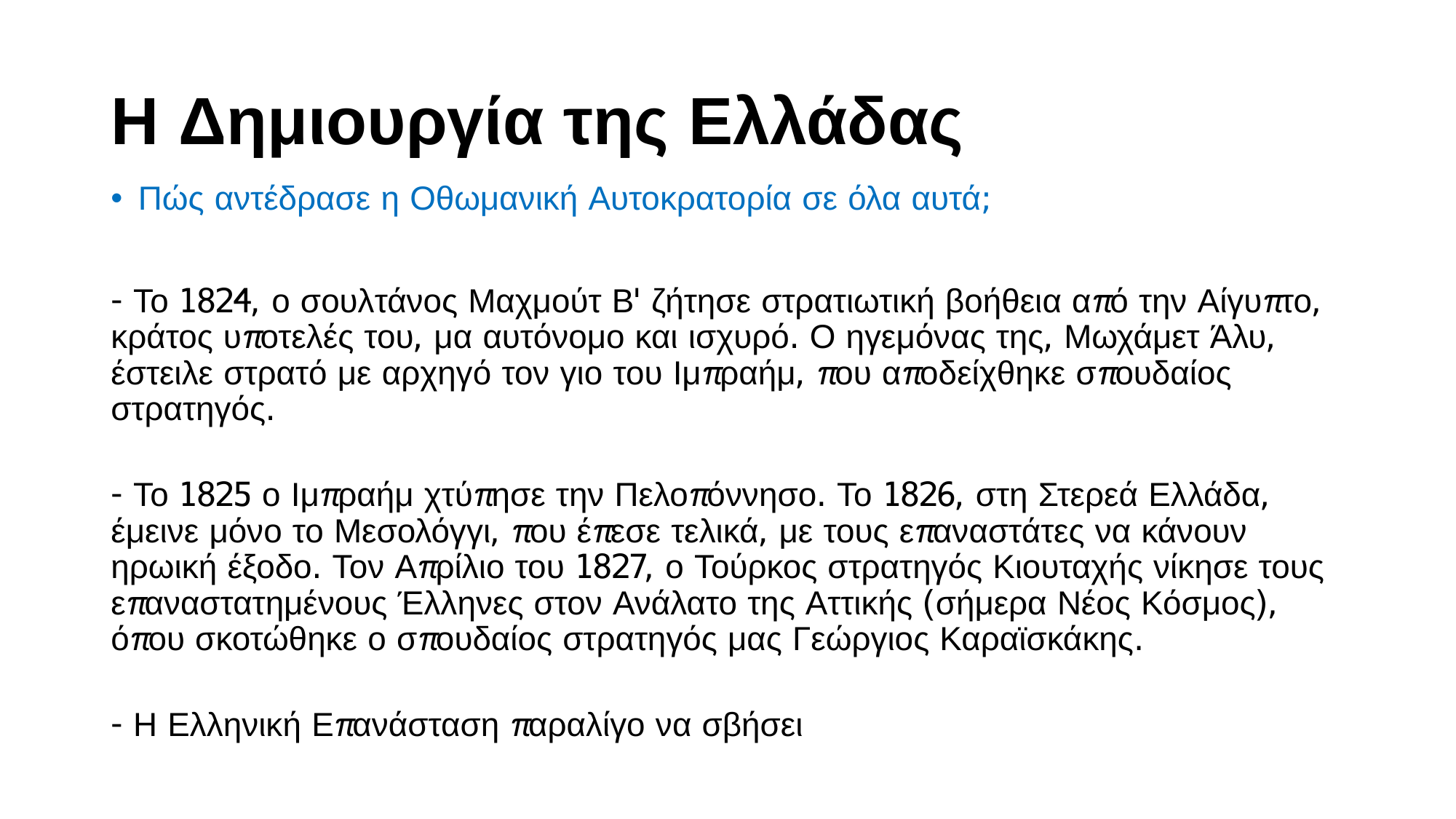

# Η Δημιουργία της Ελλάδας
Πώς αντέδρασε η Οθωμανική Αυτοκρατορία σε όλα αυτά;

- Το 1824, ο σουλτάνος Μαχμούτ Β' ζήτησε στρατιωτική βοήθεια από την Αίγυπτο, κράτος υποτελές του, μα αυτόνομο και ισχυρό. Ο ηγεμόνας της, Μωχάμετ Άλυ, έστειλε στρατό με αρχηγό τον γιο του Ιμπραήμ, που αποδείχθηκε σπουδαίος στρατηγός.

- Το 1825 ο Ιμπραήμ χτύπησε την Πελοπόννησο. Το 1826, στη Στερεά Ελλάδα, έμεινε μόνο το Μεσολόγγι, που έπεσε τελικά, με τους επαναστάτες να κάνουν ηρωική έξοδο. Τον Απρίλιο του 1827, ο Τούρκος στρατηγός Κιουταχής νίκησε τους επαναστατημένους Έλληνες στον Ανάλατο της Αττικής (σήμερα Νέος Κόσμος), όπου σκοτώθηκε ο σπουδαίος στρατηγός μας Γεώργιος Καραϊσκάκης.

- Η Ελληνική Επανάσταση παραλίγο να σβήσει